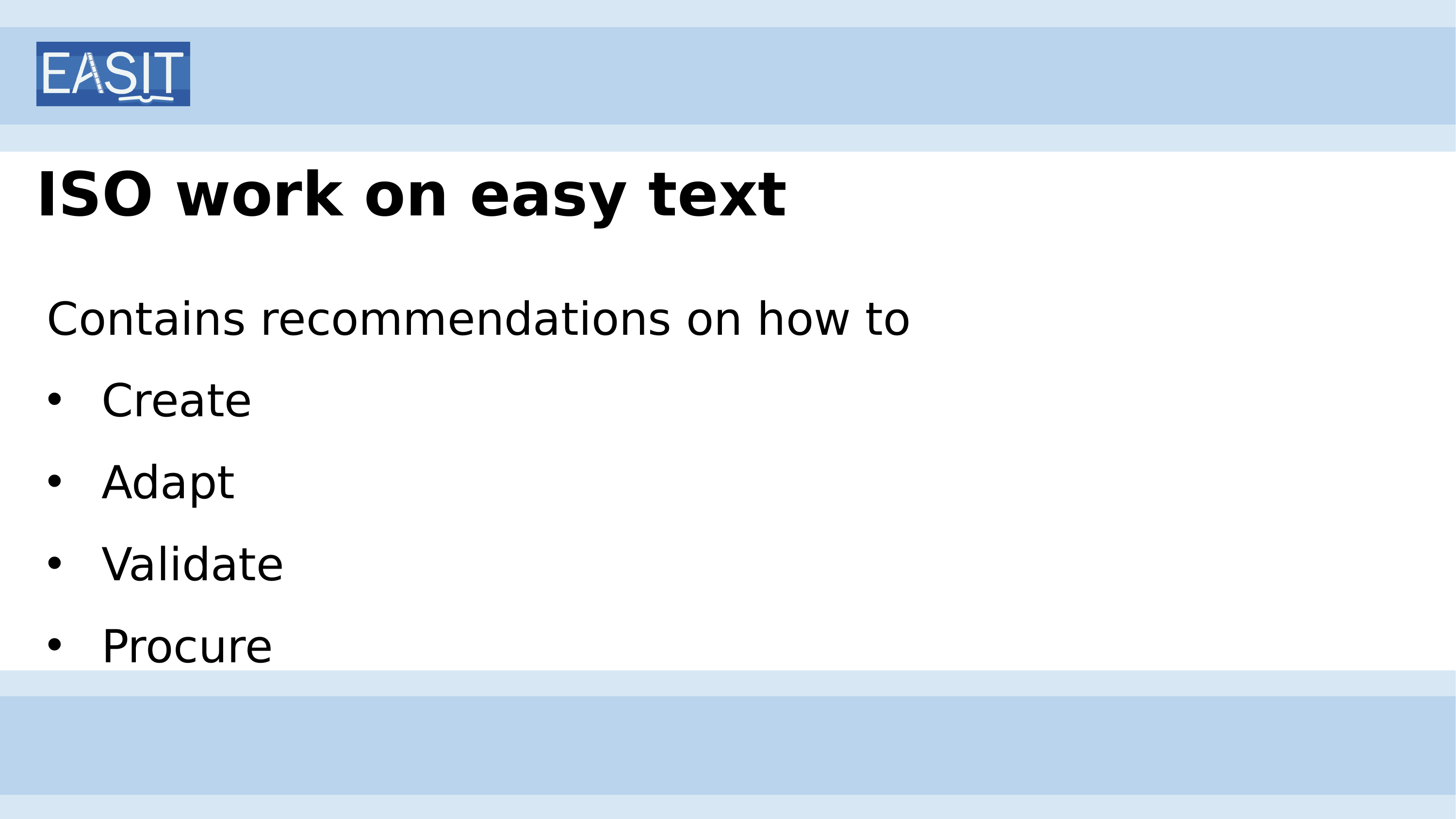

# ISO work on easy text
Contains recommendations on how to
Create
Adapt
Validate
Procure